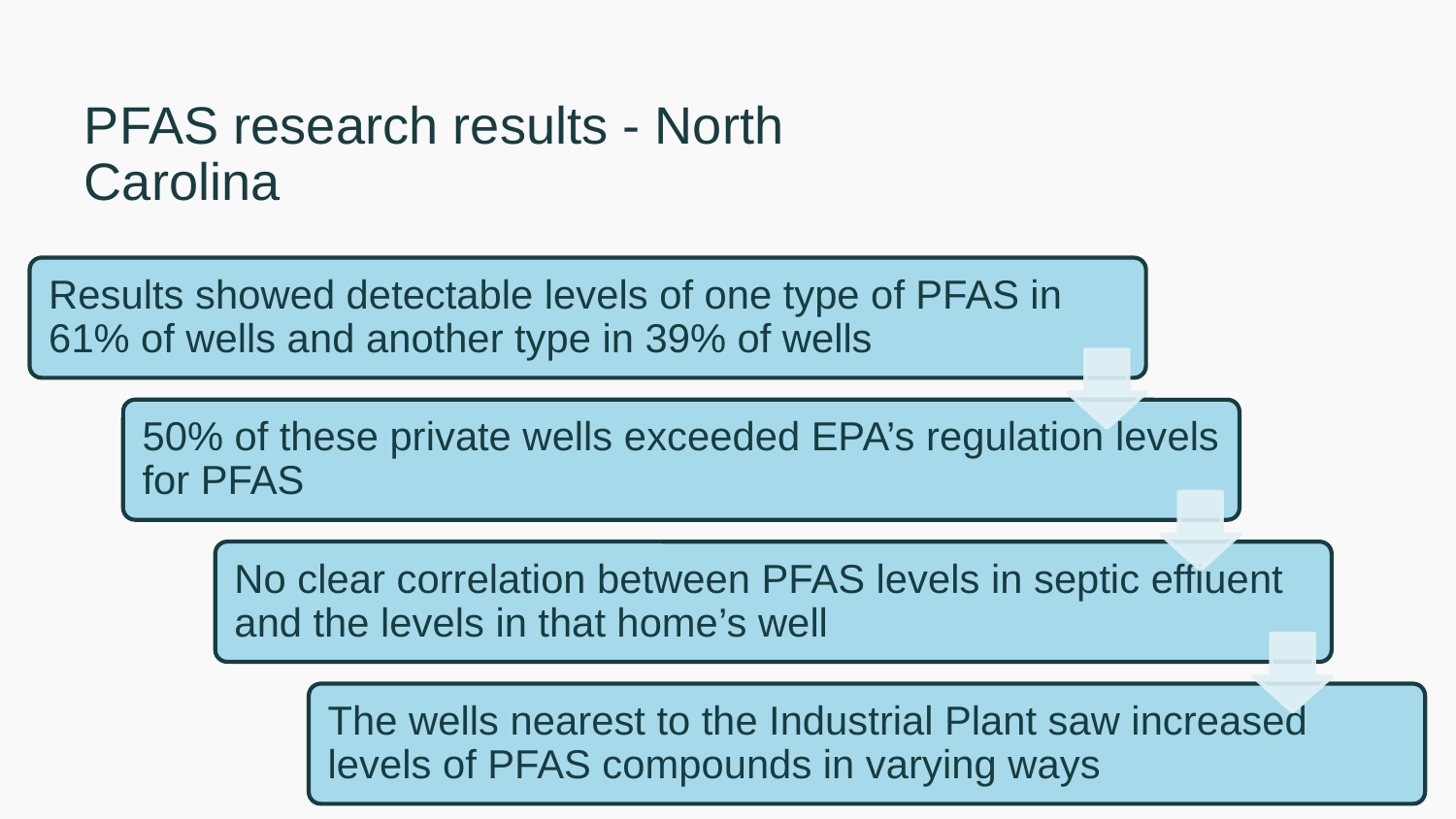

# PFAS research results - North Carolina
Results showed detectable levels of one type of PFAS in 61% of wells and another type in 39% of wells
50% of these private wells exceeded EPA’s regulation levels for PFAS
No clear correlation between PFAS levels in septic effluent and the levels in that home’s well
The wells nearest to the Industrial Plant saw increased levels of PFAS compounds in varying ways